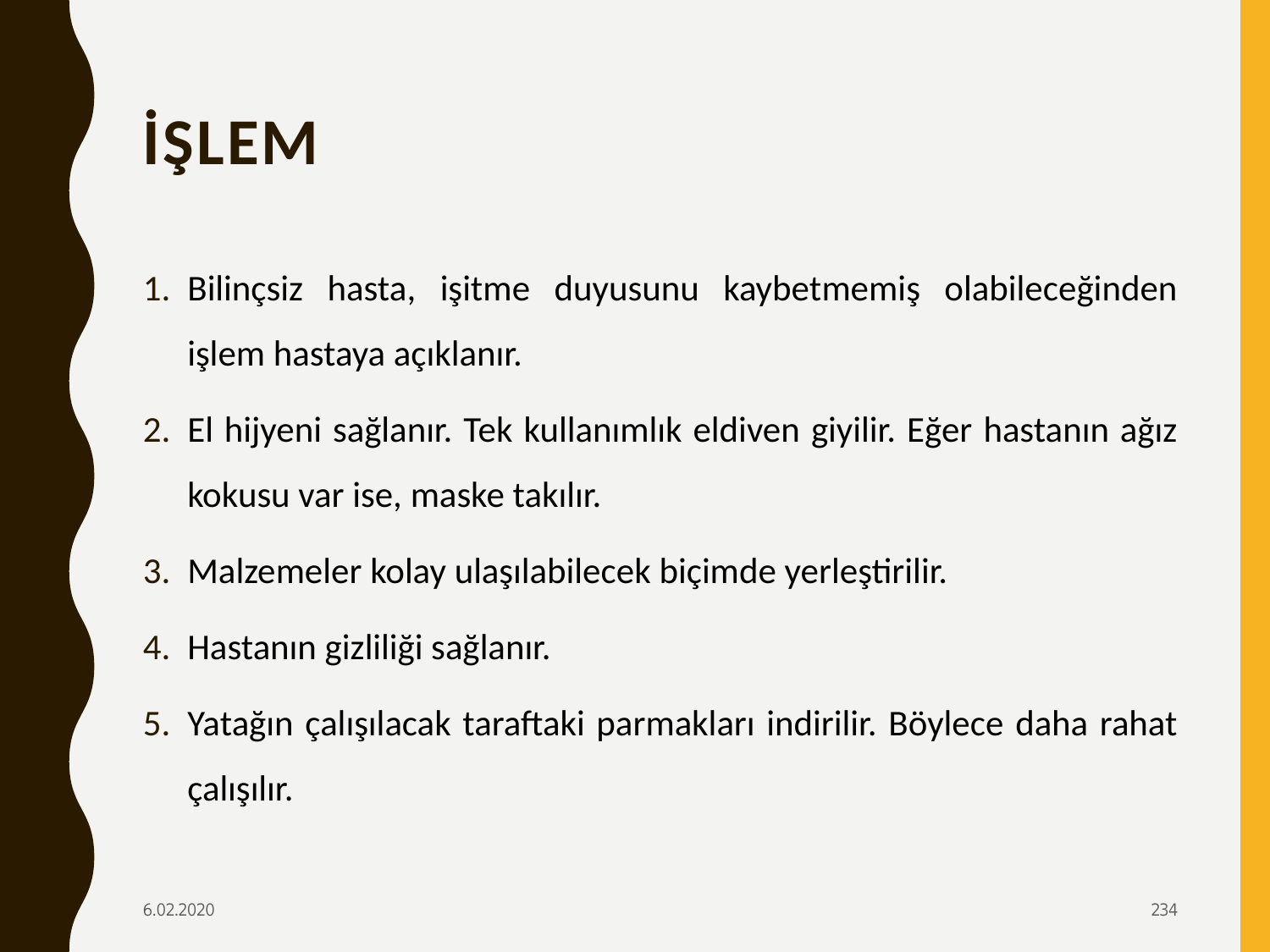

# İşlem
Bilinçsiz hasta, işitme duyusunu kaybetmemiş olabileceğinden işlem hastaya açıklanır.
El hijyeni sağlanır. Tek kullanımlık eldiven giyilir. Eğer hastanın ağız kokusu var ise, maske takılır.
Malzemeler kolay ulaşılabilecek biçimde yerleştirilir.
Hastanın gizliliği sağlanır.
Yatağın çalışılacak taraftaki parmakları indirilir. Böylece daha rahat çalışılır.

6.02.2020
234